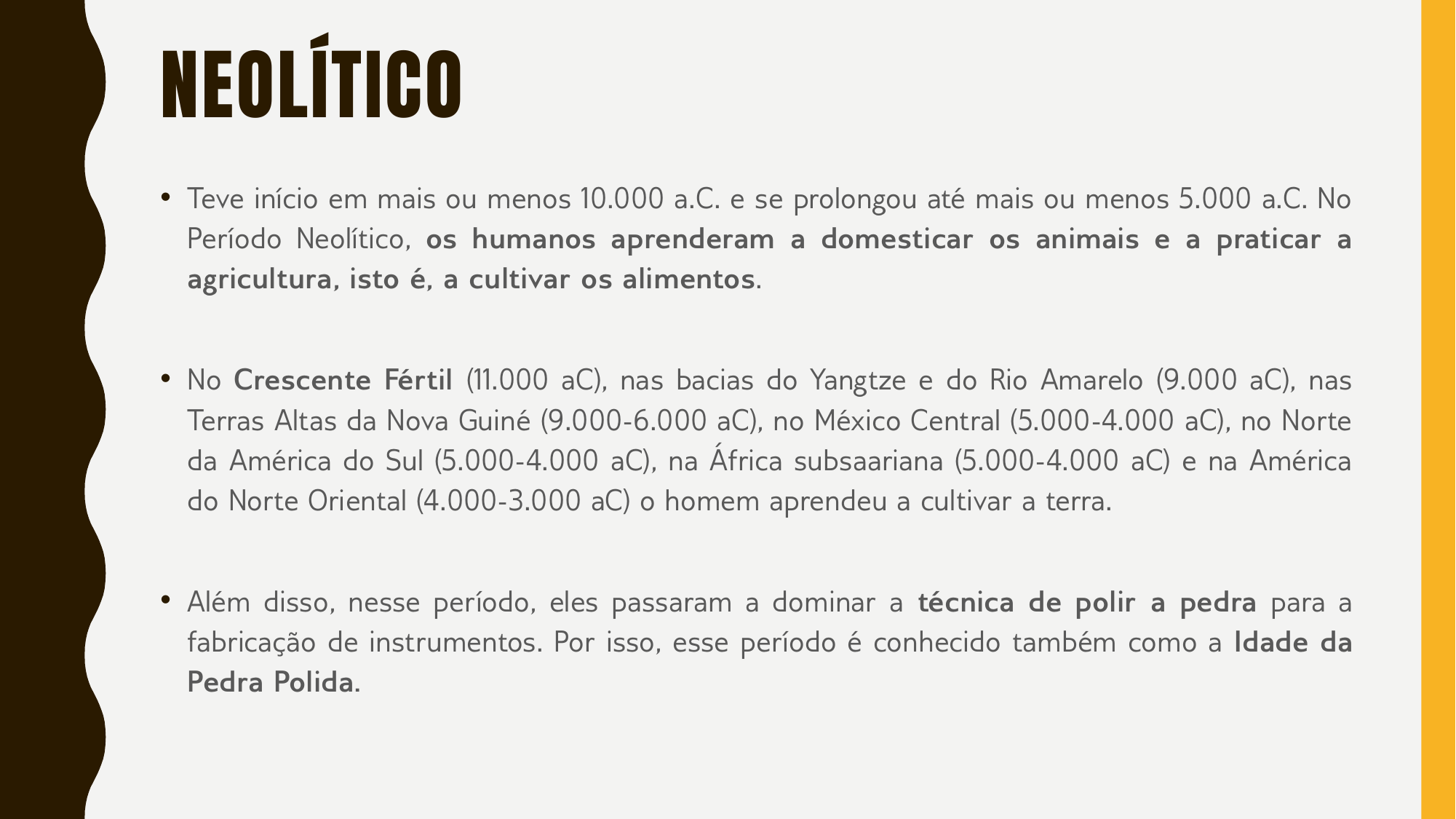

# neolítico
Teve início em mais ou menos 10.000 a.C. e se prolongou até mais ou menos 5.000 a.C. No Período Neolítico, os humanos aprenderam a domesticar os animais e a praticar a agricultura, isto é, a cultivar os alimentos.

No Crescente Fértil (11.000 aC), nas bacias do Yangtze e do Rio Amarelo (9.000 aC), nas Terras Altas da Nova Guiné (9.000-6.000 aC), no México Central (5.000-4.000 aC), no Norte da América do Sul (5.000-4.000 aC), na África subsaariana (5.000-4.000 aC) e na América do Norte Oriental (4.000-3.000 aC) o homem aprendeu a cultivar a terra.

Além disso, nesse período, eles passaram a dominar a técnica de polir a pedra para a fabricação de instrumentos. Por isso, esse período é conhecido também como a Idade da Pedra Polida.